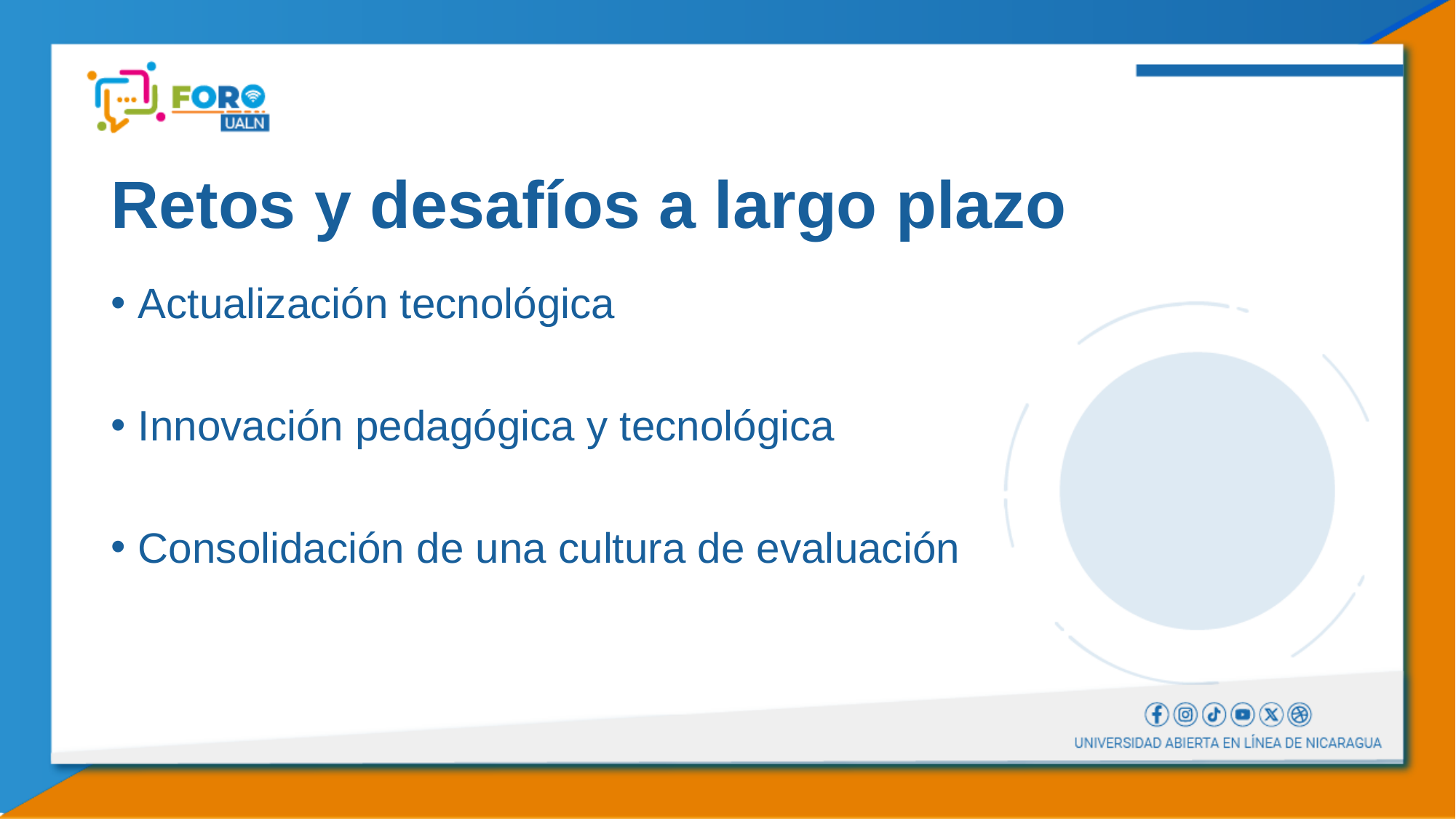

# Retos y desafíos a largo plazo
Actualización tecnológica

Innovación pedagógica y tecnológica

Consolidación de una cultura de evaluación